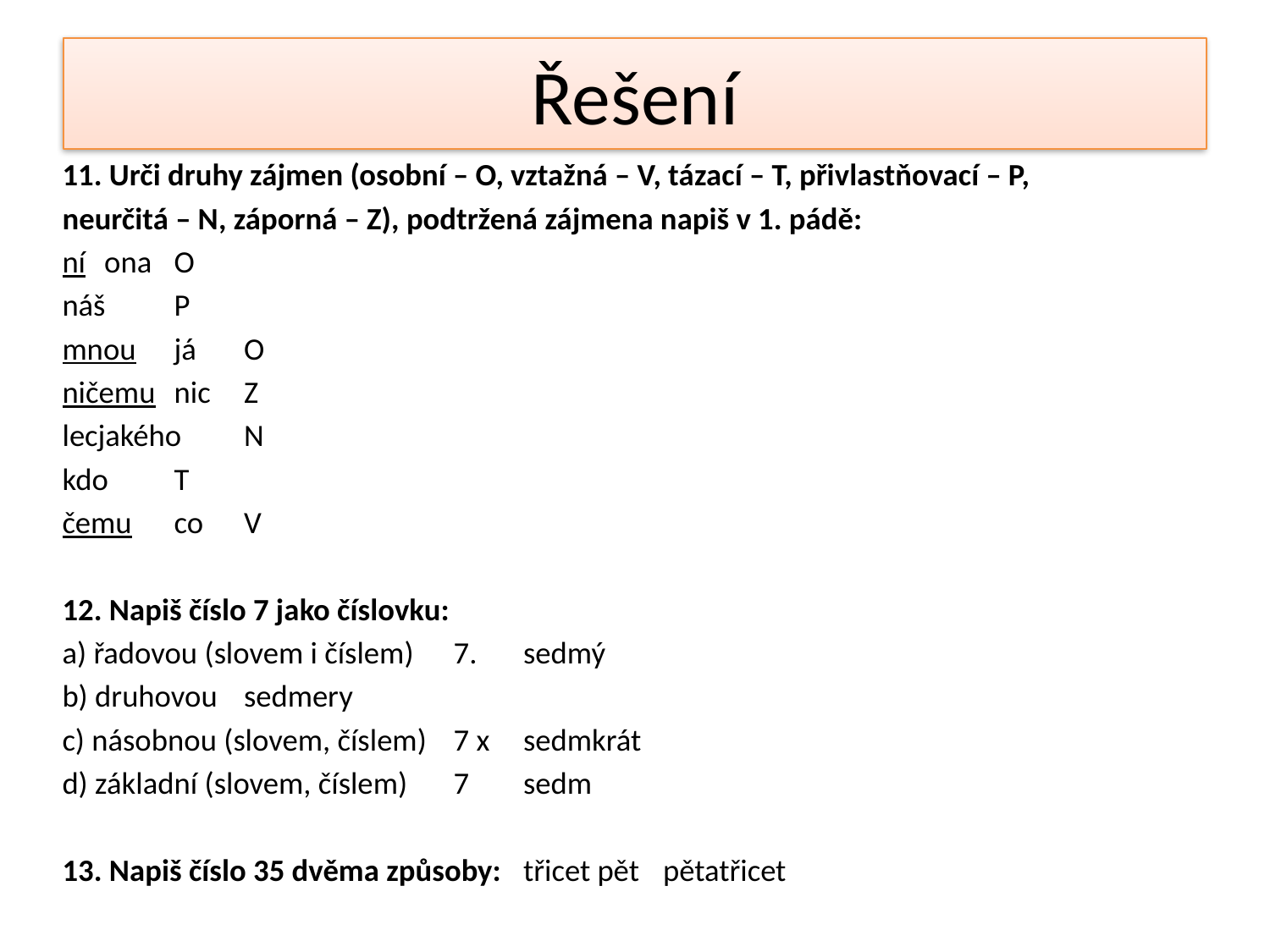

# Řešení
11. Urči druhy zájmen (osobní – O, vztažná – V, tázací – T, přivlastňovací – P,
neurčitá – N, záporná – Z), podtržená zájmena napiš v 1. pádě:
ní 			ona 	O
náš 			P
mnou		já	O
ničemu		nic	Z
lecjakého		N
kdo			T
čemu		co	V

12. Napiš číslo 7 jako číslovku:
a) řadovou (slovem i číslem) 		7. 		sedmý
b) druhovou 						sedmery
c) násobnou (slovem, číslem) 		7 x 		sedmkrát
d) základní (slovem, číslem) 		7 		sedm

13. Napiš číslo 35 dvěma způsoby: 		třicet pět 	pětatřicet